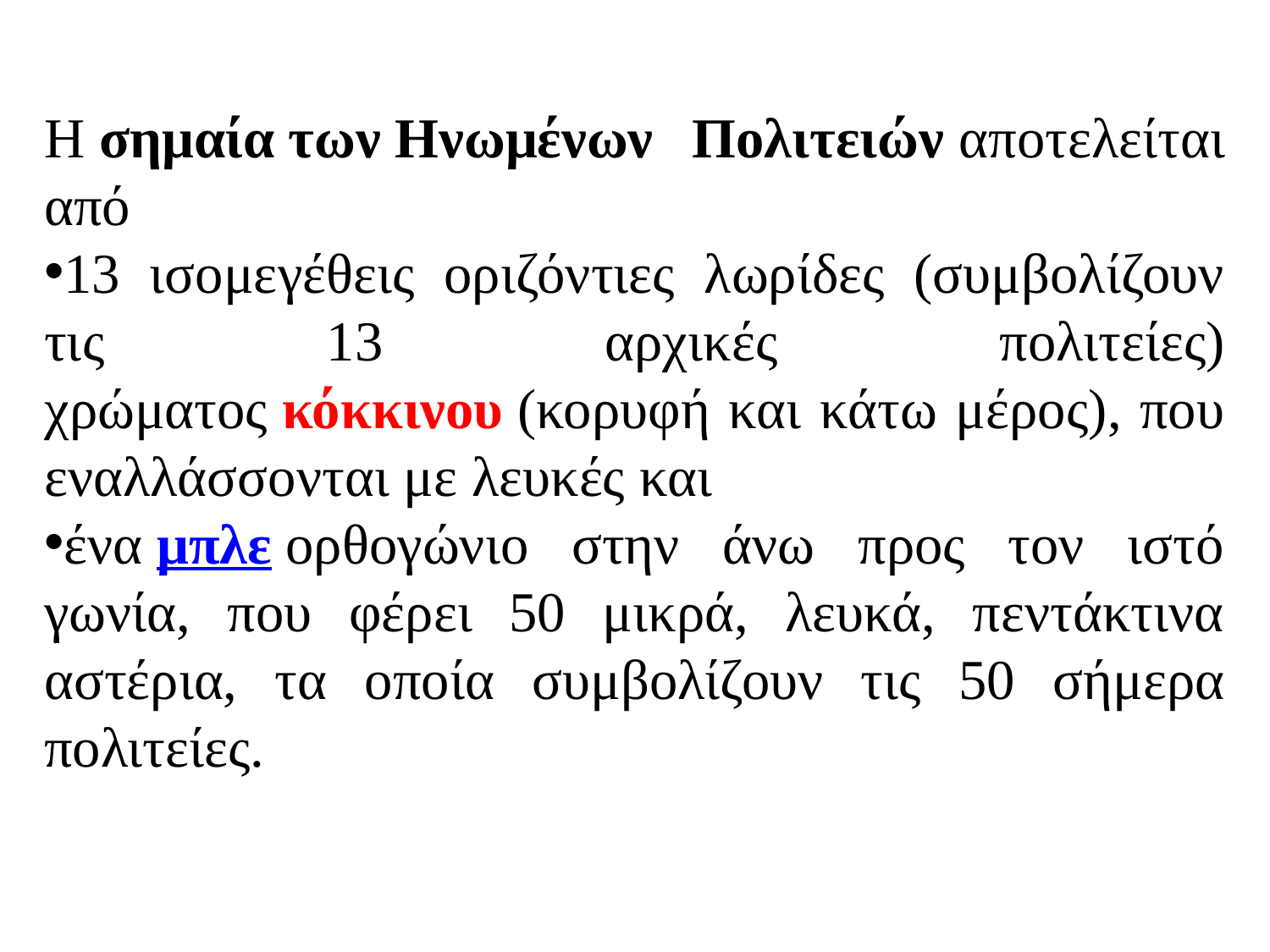

Η σημαία των Ηνωμένων Πολιτειών αποτελείται από
13 ισομεγέθεις οριζόντιες λωρίδες (συμβολίζουν τις 13 αρχικές πολιτείες) χρώματος κόκκινου (κορυφή και κάτω μέρος), που εναλλάσσονται με λευκές και
ένα μπλε ορθογώνιο στην άνω προς τον ιστό γωνία, που φέρει 50 μικρά, λευκά, πεντάκτινα αστέρια, τα οποία συμβολίζουν τις 50 σήμερα πολιτείες.